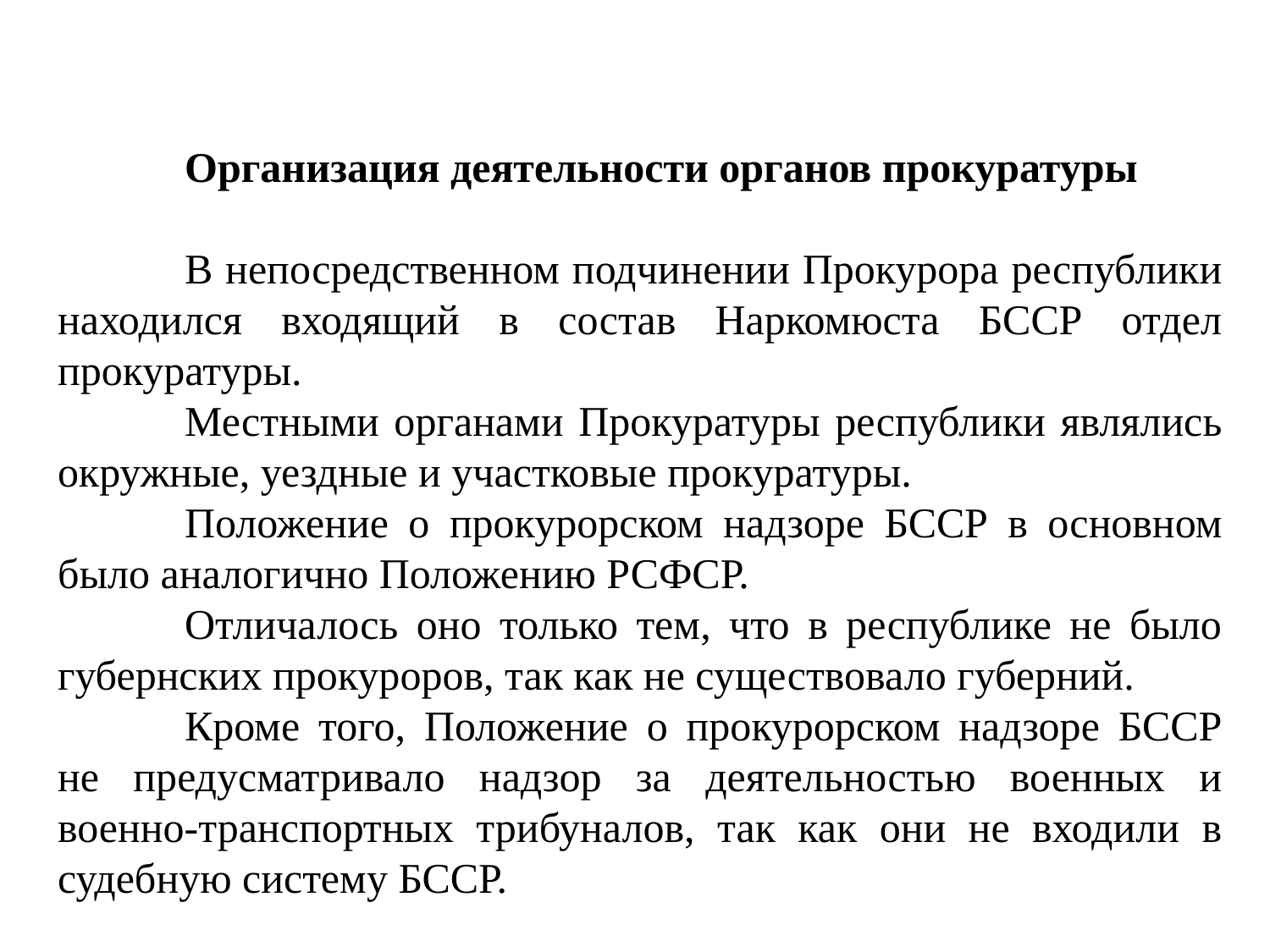

Организация деятельности органов прокуратуры

	В непосредственном подчинении Прокурора республики находился входящий в состав Наркомюста БССР отдел прокуратуры.
	Местными органами Прокуратуры республики являлись окружные, уездные и участковые прокуратуры.
	Положение о прокурорском надзоре БССР в основном было аналогично Положению РСФСР.
	Отличалось оно только тем, что в республике не было губернских прокуроров, так как не существовало губерний.
	Кроме того, Положение о прокурорском надзоре БССР не предусматривало надзор за деятельностью военных и военно-транспортных трибуналов, так как они не входили в судебную систему БССР.